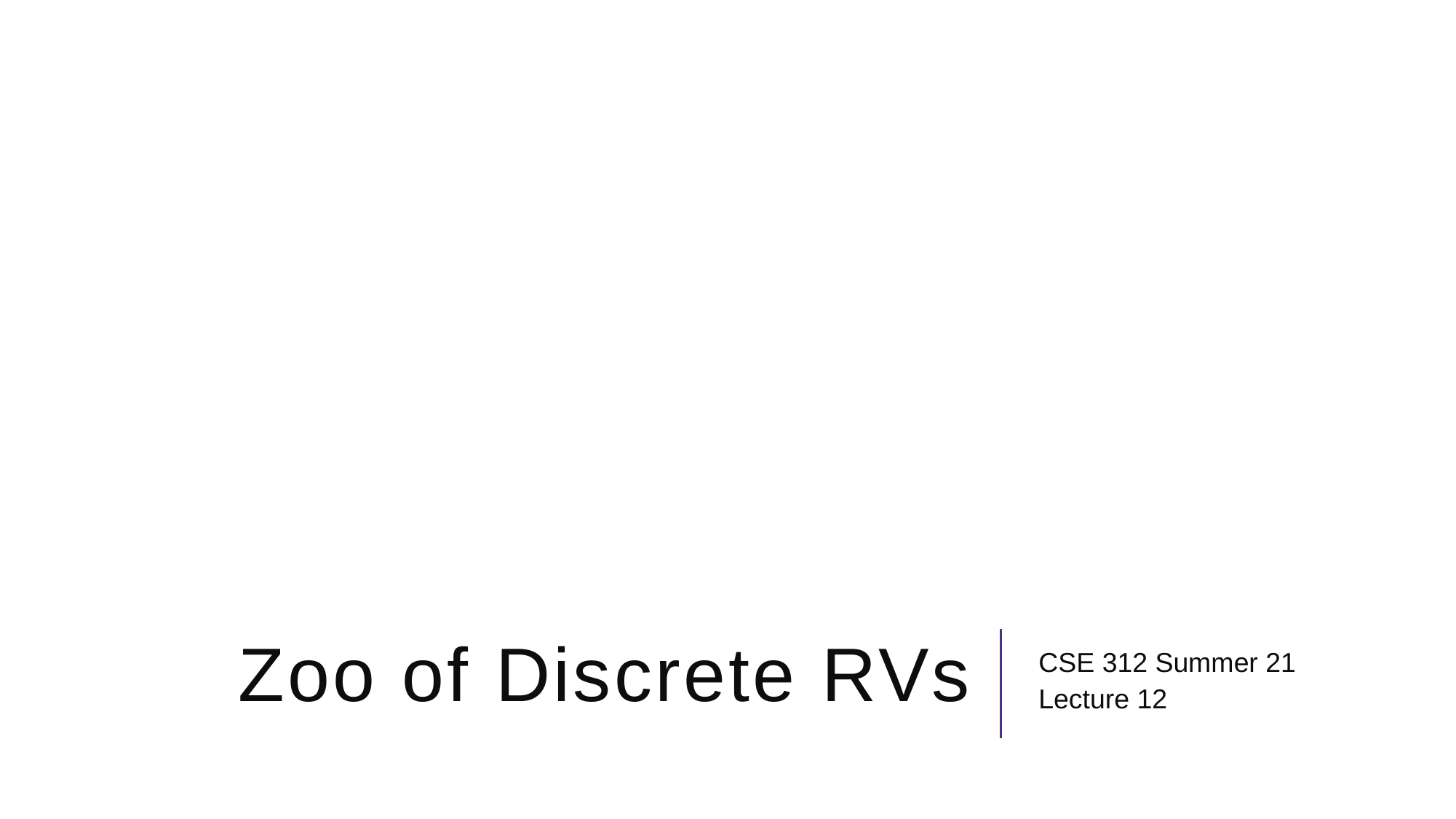

# Zoo of Discrete RVs
CSE 312 Summer 21
Lecture 12